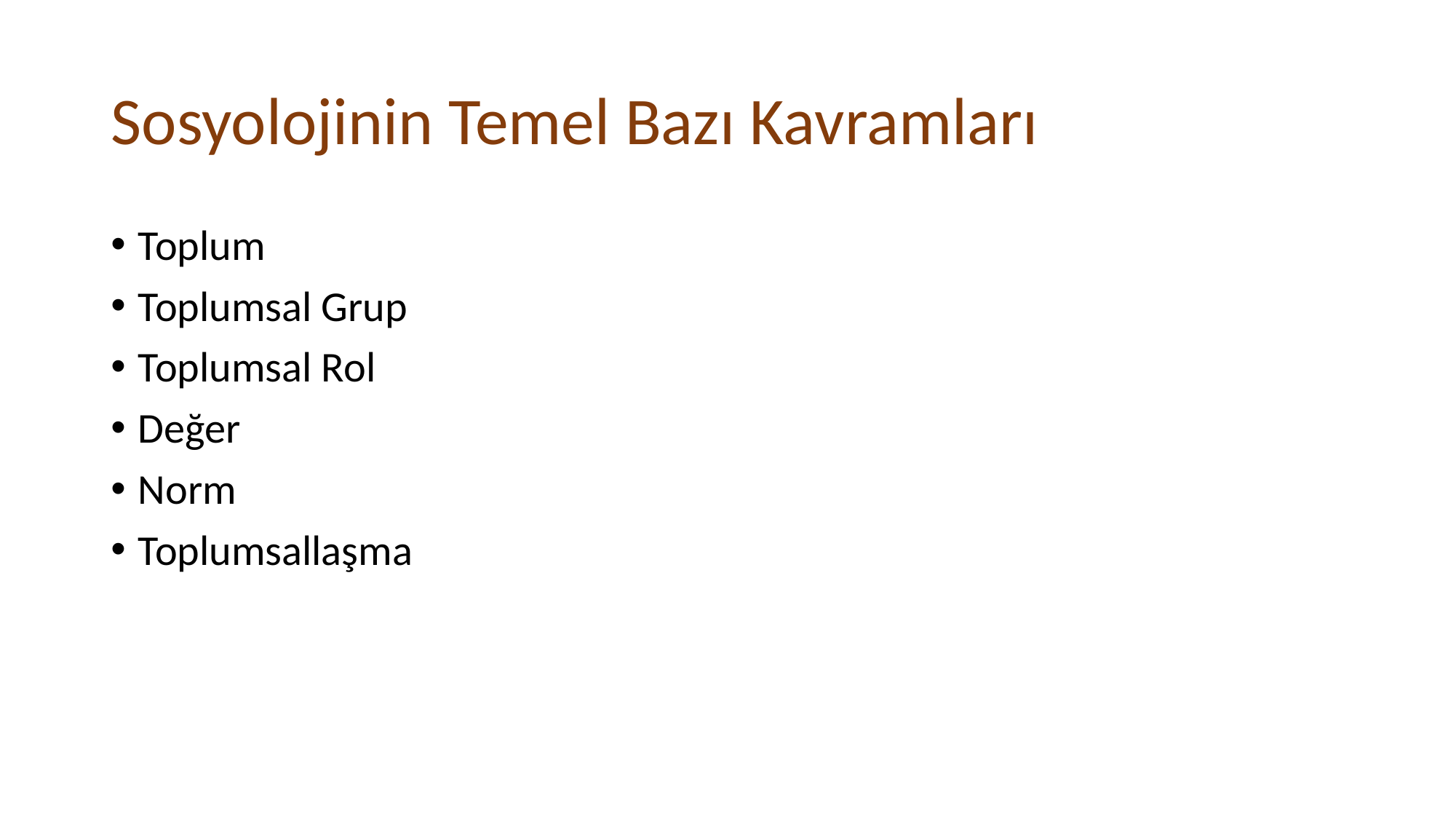

# Sosyolojinin Temel Bazı Kavramları
Toplum
Toplumsal Grup
Toplumsal Rol
Değer
Norm
Toplumsallaşma